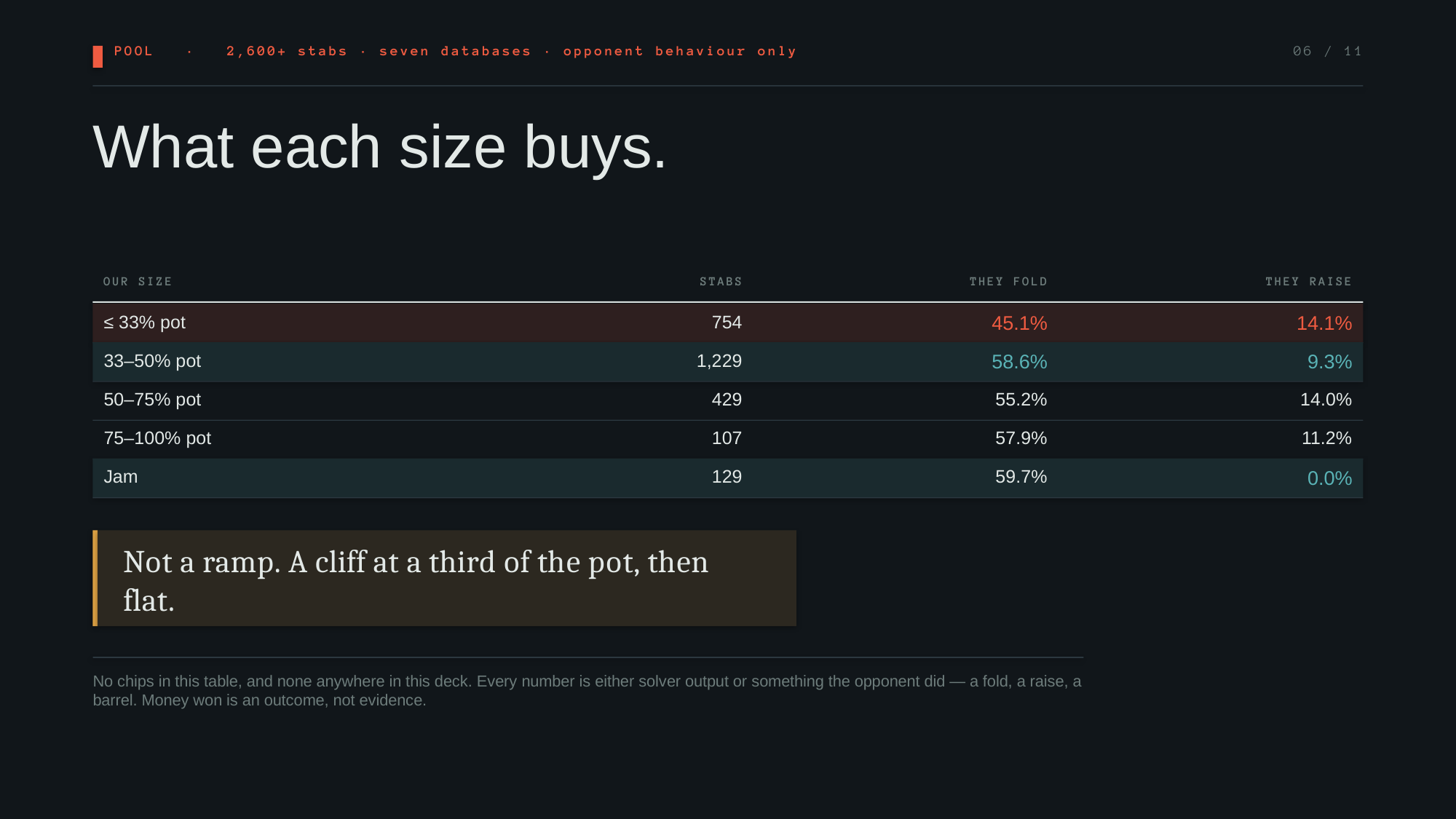

POOL   ·   2,600+ stabs · seven databases · opponent behaviour only
06 / 11

What each size buys.
OUR SIZE
STABS
THEY FOLD
THEY RAISE

≤ 33% pot
754
45.1%
14.1%

33–50% pot
1,229
58.6%
9.3%

50–75% pot
429
55.2%
14.0%

75–100% pot
107
57.9%
11.2%

Jam
129
59.7%
0.0%

Not a ramp. A cliff at a third of the pot, then flat.

No chips in this table, and none anywhere in this deck. Every number is either solver output or something the opponent did — a fold, a raise, a barrel. Money won is an outcome, not evidence.